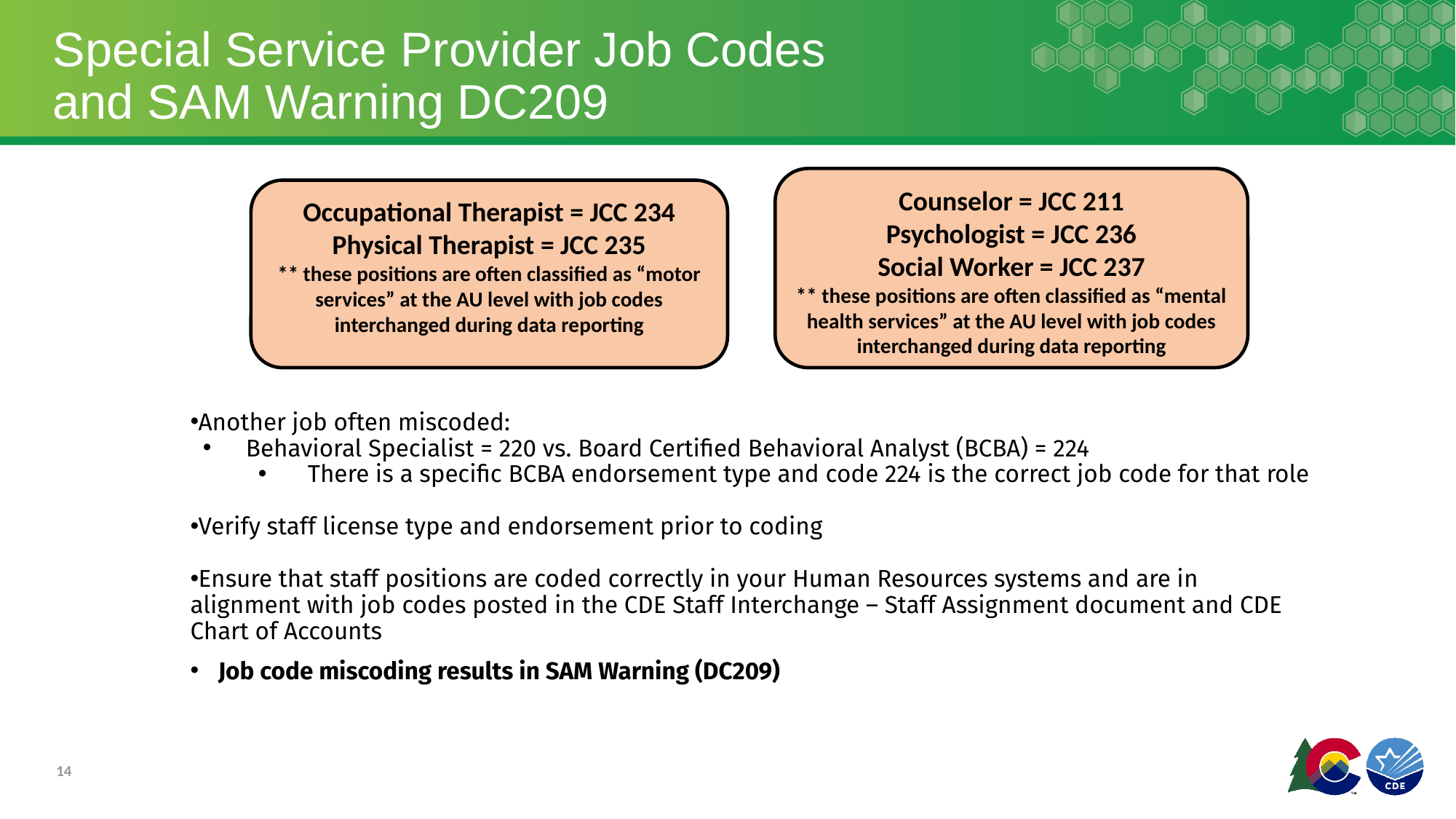

# Special Service Provider Job Codes and SAM Warning DC209
Counselor = JCC 211
Psychologist = JCC 236
Social Worker = JCC 237
** these positions are often classified as “mental health services” at the AU level with job codes interchanged during data reporting

Occupational Therapist = JCC 234
Physical Therapist = JCC 235
** these positions are often classified as “motor services” at the AU level with job codes interchanged during data reporting
Another job often miscoded:
Behavioral Specialist = 220 vs. Board Certified Behavioral Analyst (BCBA) = 224
 There is a specific BCBA endorsement type and code 224 is the correct job code for that role

Verify staff license type and endorsement prior to coding

Ensure that staff positions are coded correctly in your Human Resources systems and are in alignment with job codes posted in the CDE Staff Interchange – Staff Assignment document and CDE Chart of Accounts
Job code miscoding results in SAM Warning (DC209)

14